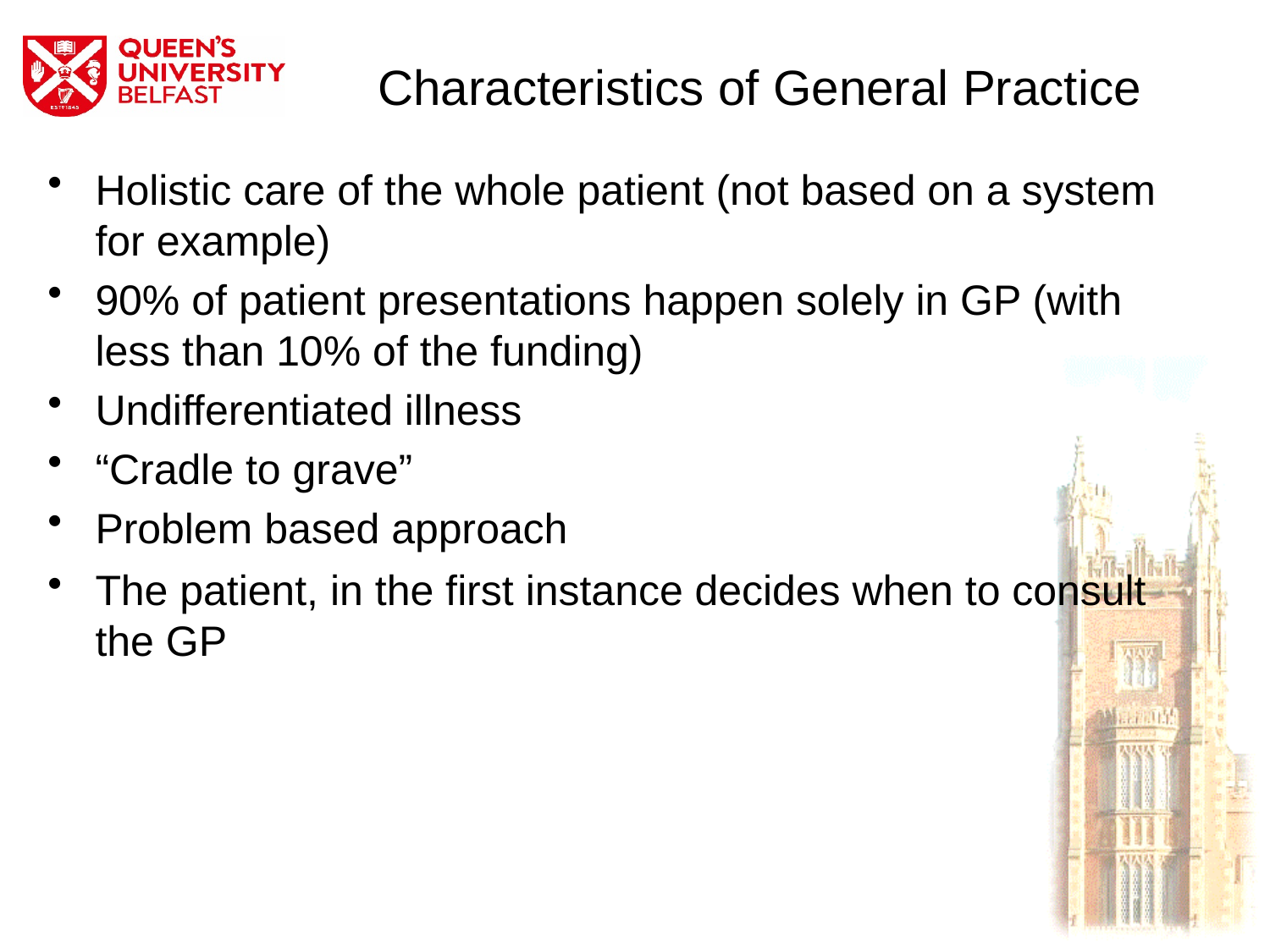

# Characteristics of General Practice
Holistic care of the whole patient (not based on a system for example)
90% of patient presentations happen solely in GP (with less than 10% of the funding)
Undifferentiated illness
“Cradle to grave”
Problem based approach
The patient, in the first instance decides when to consult the GP